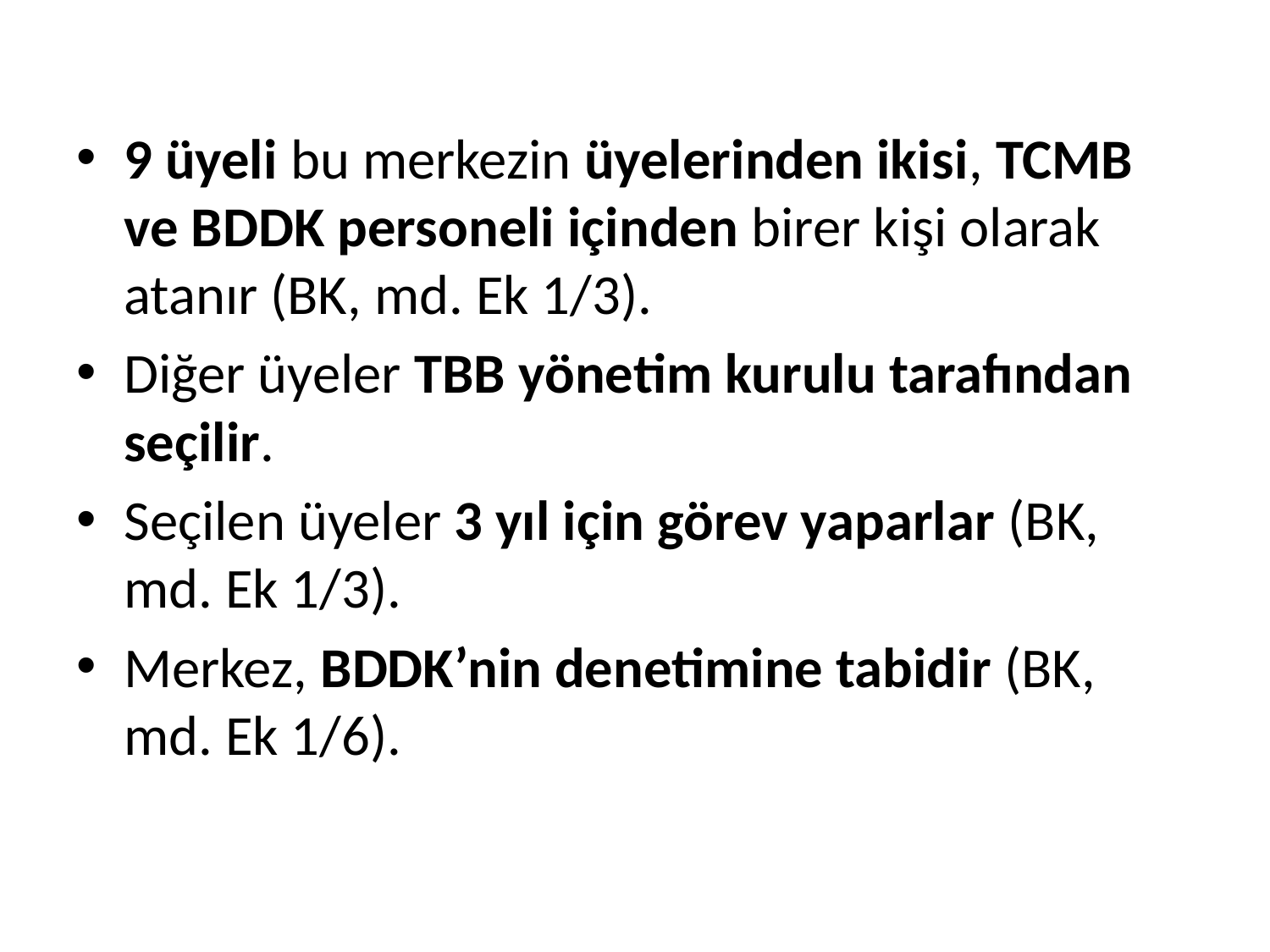

9 üyeli bu merkezin üyelerinden ikisi, TCMB ve BDDK personeli içinden birer kişi olarak atanır (BK, md. Ek 1/3).
Diğer üyeler TBB yönetim kurulu tarafından seçilir.
Seçilen üyeler 3 yıl için görev yaparlar (BK, md. Ek 1/3).
Merkez, BDDK’nin denetimine tabidir (BK, md. Ek 1/6).